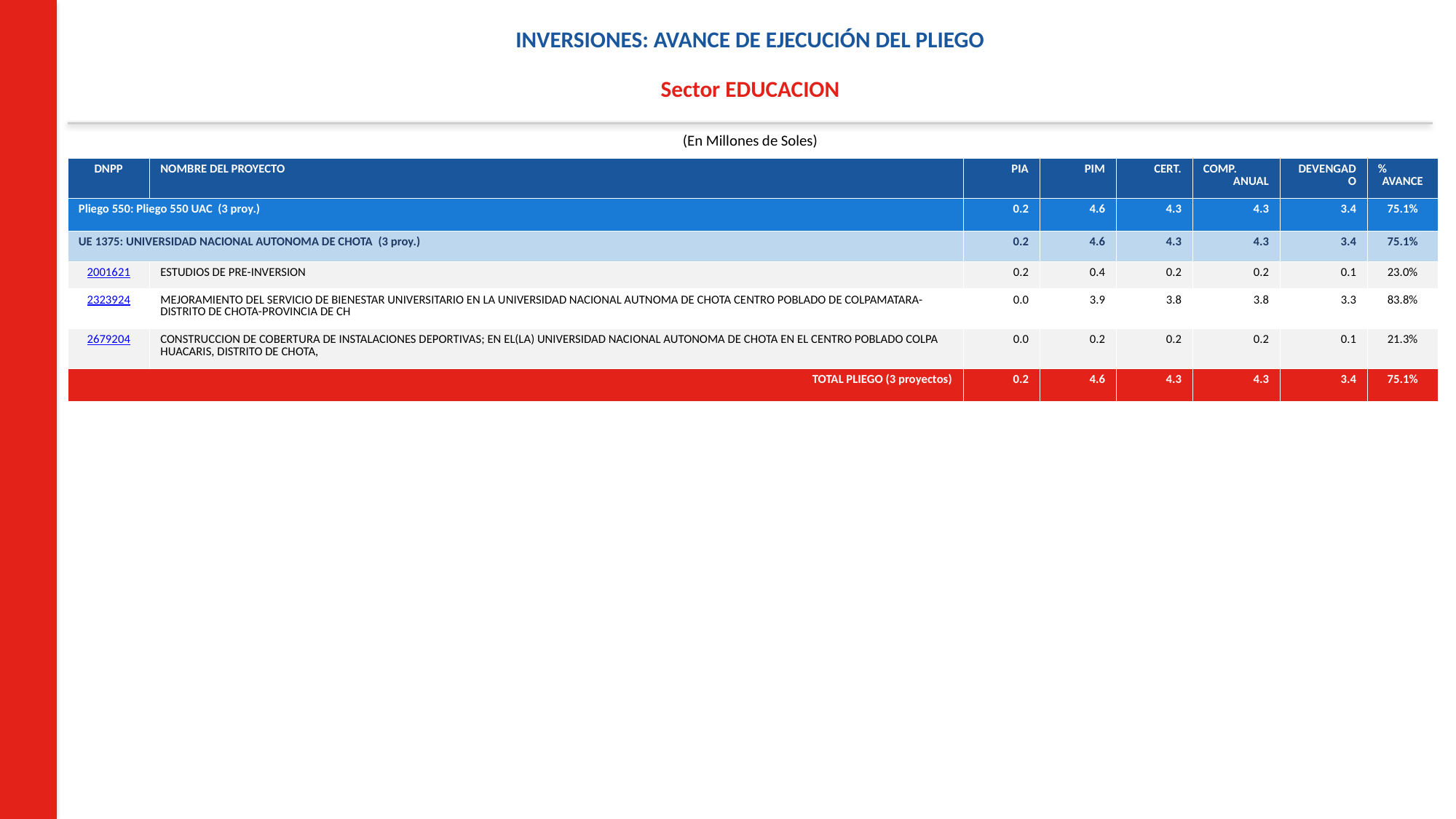

INVERSIONES: AVANCE DE EJECUCIÓN DEL PLIEGO
Sector EDUCACION

(En Millones de Soles)
| DNPP | NOMBRE DEL PROYECTO | PIA | PIM | CERT. | COMP. ANUAL | DEVENGADO | % AVANCE |
| --- | --- | --- | --- | --- | --- | --- | --- |
| Pliego 550: Pliego 550 UAC (3 proy.) |  | 0.2 | 4.6 | 4.3 | 4.3 | 3.4 | 75.1% |
| UE 1375: UNIVERSIDAD NACIONAL AUTONOMA DE CHOTA (3 proy.) |  | 0.2 | 4.6 | 4.3 | 4.3 | 3.4 | 75.1% |
| 2001621 | ESTUDIOS DE PRE-INVERSION | 0.2 | 0.4 | 0.2 | 0.2 | 0.1 | 23.0% |
| 2323924 | MEJORAMIENTO DEL SERVICIO DE BIENESTAR UNIVERSITARIO EN LA UNIVERSIDAD NACIONAL AUTNOMA DE CHOTA CENTRO POBLADO DE COLPAMATARA-DISTRITO DE CHOTA-PROVINCIA DE CH | 0.0 | 3.9 | 3.8 | 3.8 | 3.3 | 83.8% |
| 2679204 | CONSTRUCCION DE COBERTURA DE INSTALACIONES DEPORTIVAS; EN EL(LA) UNIVERSIDAD NACIONAL AUTONOMA DE CHOTA EN EL CENTRO POBLADO COLPA HUACARIS, DISTRITO DE CHOTA, | 0.0 | 0.2 | 0.2 | 0.2 | 0.1 | 21.3% |
| TOTAL PLIEGO (3 proyectos) |  | 0.2 | 4.6 | 4.3 | 4.3 | 3.4 | 75.1% |